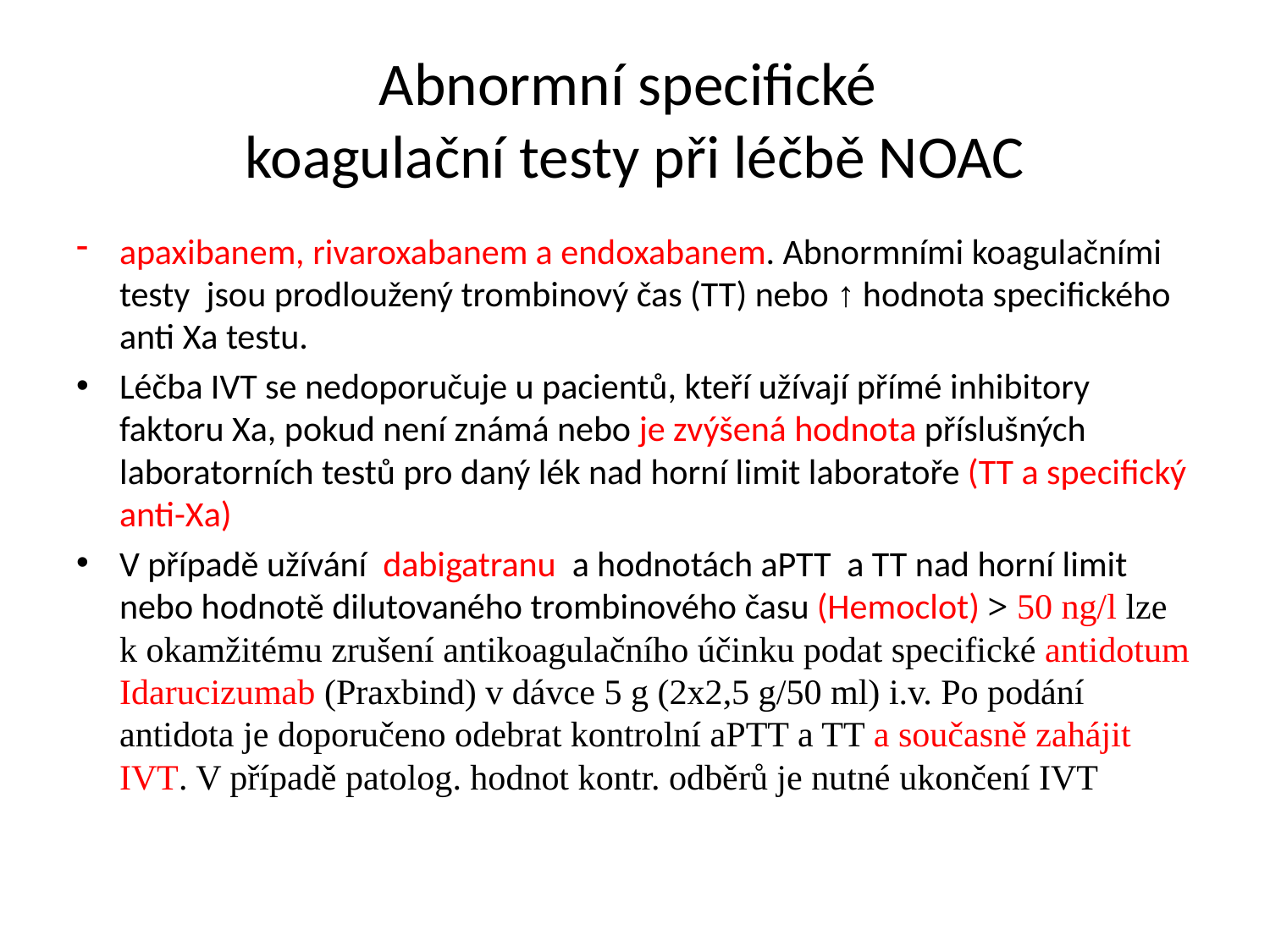

# Abnormní specifické koagulační testy při léčbě NOAC
apaxibanem, rivaroxabanem a endoxabanem. Abnormními koagulačními testy  jsou prodloužený trombinový čas (TT) nebo ↑ hodnota specifického anti Xa testu.
Léčba IVT se nedoporučuje u pacientů, kteří užívají přímé inhibitory faktoru Xa, pokud není známá nebo je zvýšená hodnota příslušných laboratorních testů pro daný lék nad horní limit laboratoře (TT a specifický anti-Xa)
V případě užívání  dabigatranu  a hodnotách aPTT  a TT nad horní limit nebo hodnotě dilutovaného trombinového času (Hemoclot) > 50 ng/l lze k okamžitému zrušení antikoagulačního účinku podat specifické antidotum Idarucizumab (Praxbind) v dávce 5 g (2x2,5 g/50 ml) i.v. Po podání antidota je doporučeno odebrat kontrolní aPTT a TT a současně zahájit IVT. V případě patolog. hodnot kontr. odběrů je nutné ukončení IVT